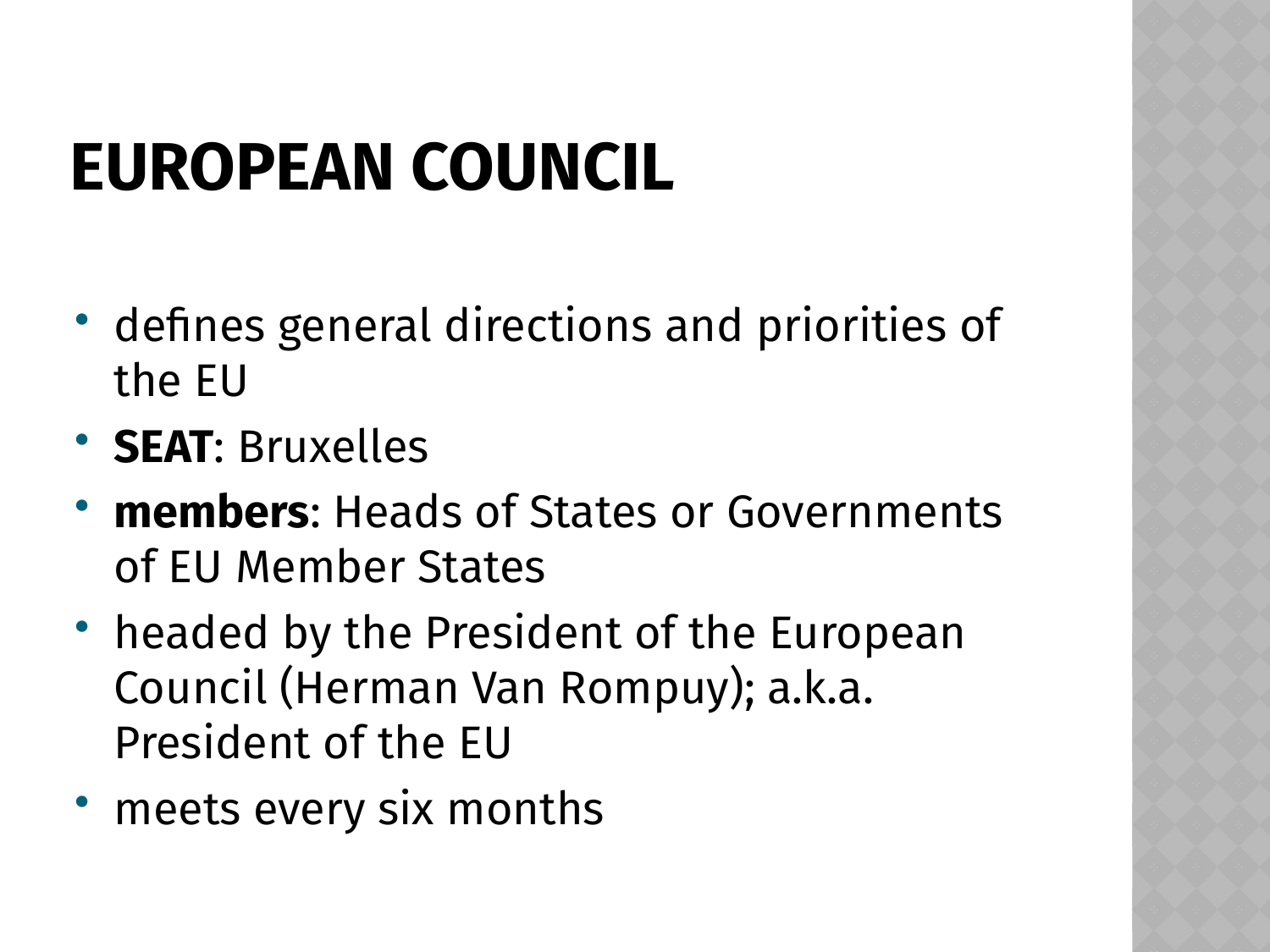

# European Council

defines general directions and priorities of the EU
SEAT: Bruxelles
members: Heads of States or Governments of EU Member States
headed by the President of the European Council (Herman Van Rompuy); a.k.a. President of the EU
meets every six months